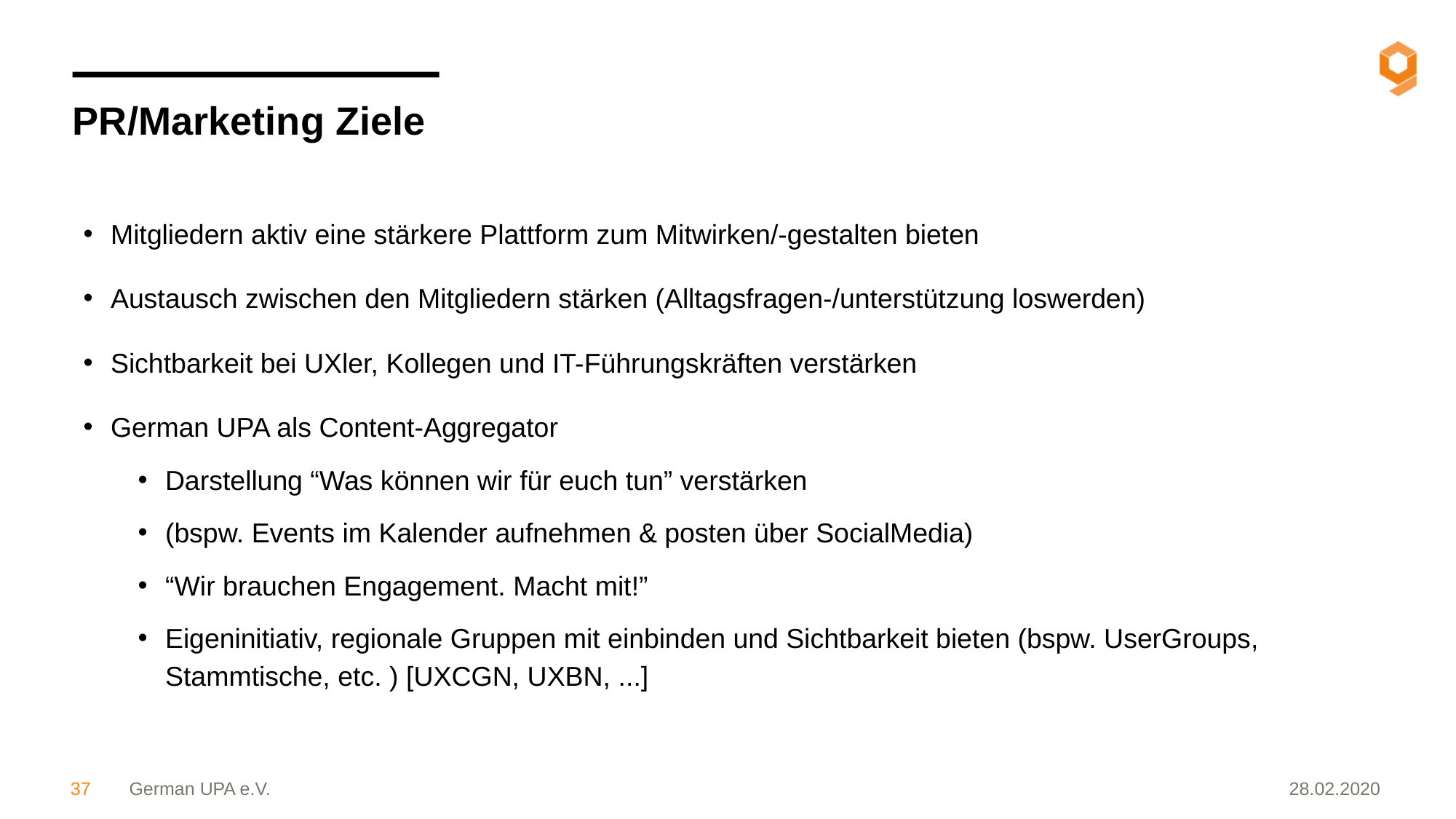

PR/Marketing Ziele

Mitgliedern aktiv eine stärkere Plattform zum Mitwirken/-gestalten bieten
Austausch zwischen den Mitgliedern stärken (Alltagsfragen-/unterstützung loswerden)
Sichtbarkeit bei UXler, Kollegen und IT-Führungskräften verstärken
German UPA als Content-Aggregator
Darstellung “Was können wir für euch tun” verstärken
(bspw. Events im Kalender aufnehmen & posten über SocialMedia)
“Wir brauchen Engagement. Macht mit!”
Eigeninitiativ, regionale Gruppen mit einbinden und Sichtbarkeit bieten (bspw. UserGroups, Stammtische, etc. ) [UXCGN, UXBN, ...]